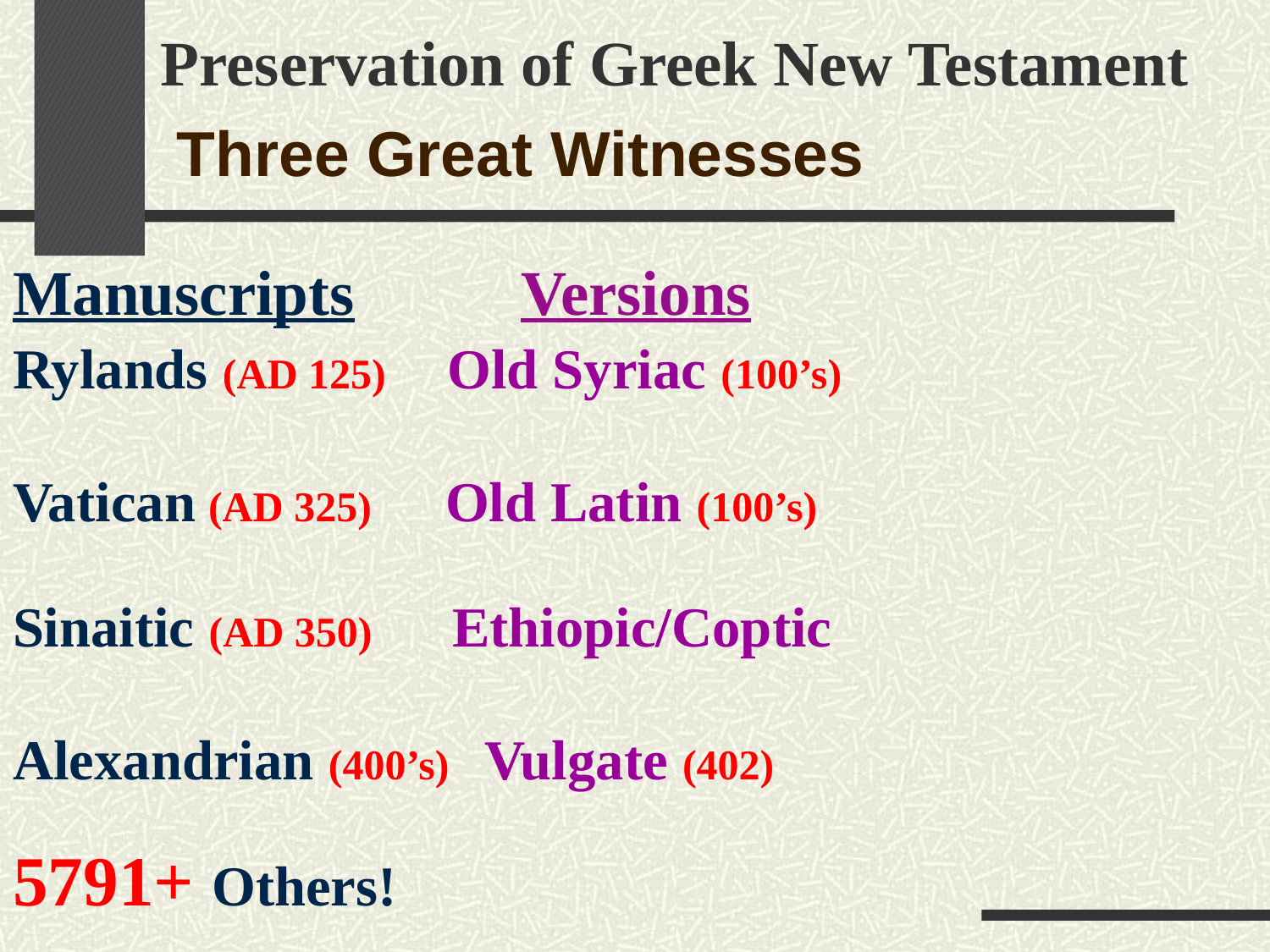

# Preservation of Greek New Testament Three Great Witnesses
Manuscripts	     Versions
Rylands (AD 125)     Old Syriac (100’s)
Vatican (AD 325)      Old Latin (100’s)
Sinaitic (AD 350)         Ethiopic/Coptic
Alexandrian (400’s)    Vulgate (402)
5791+ Others!